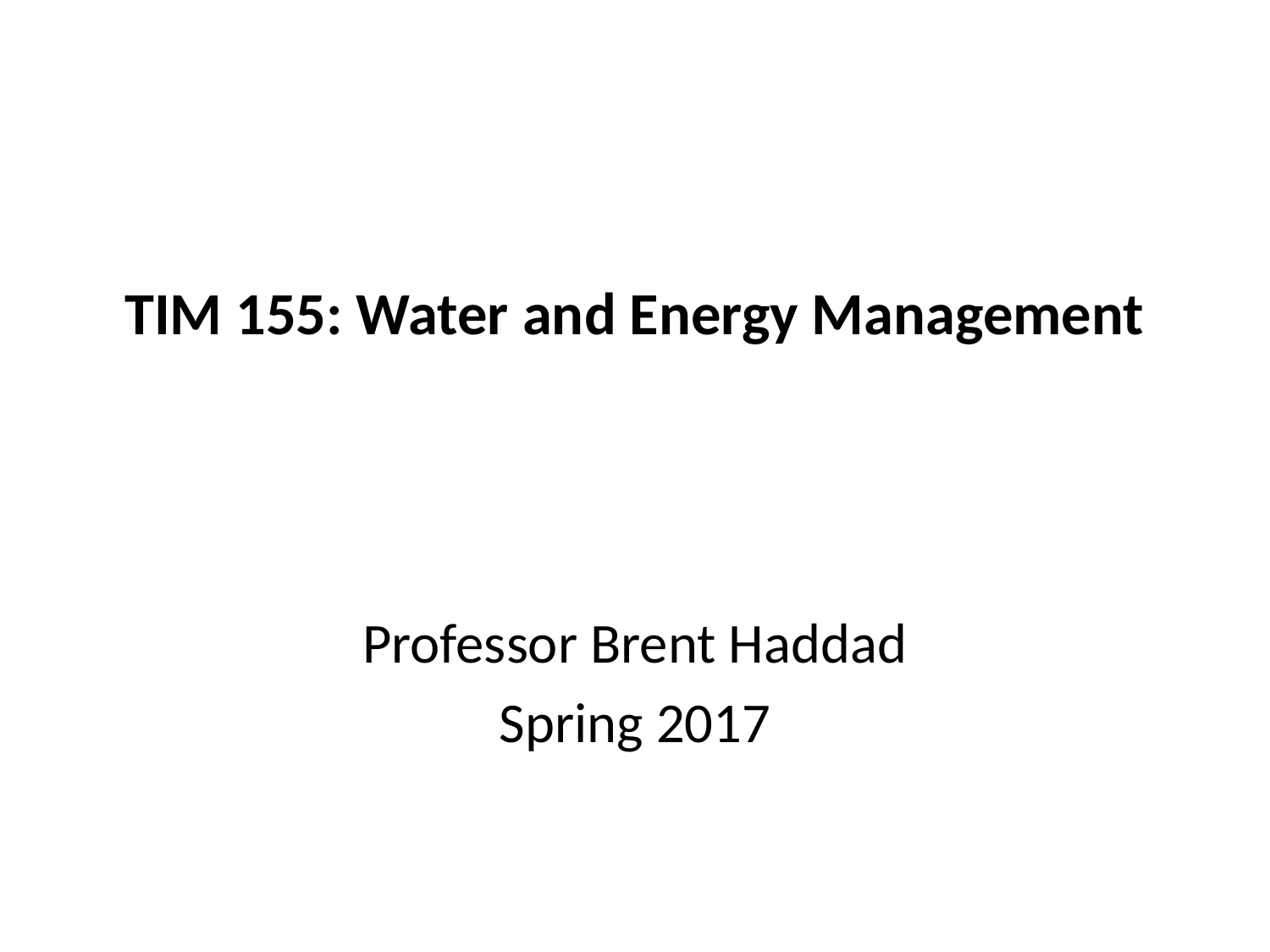

# TIM 155: Water and Energy Management
Professor Brent Haddad
Spring 2017